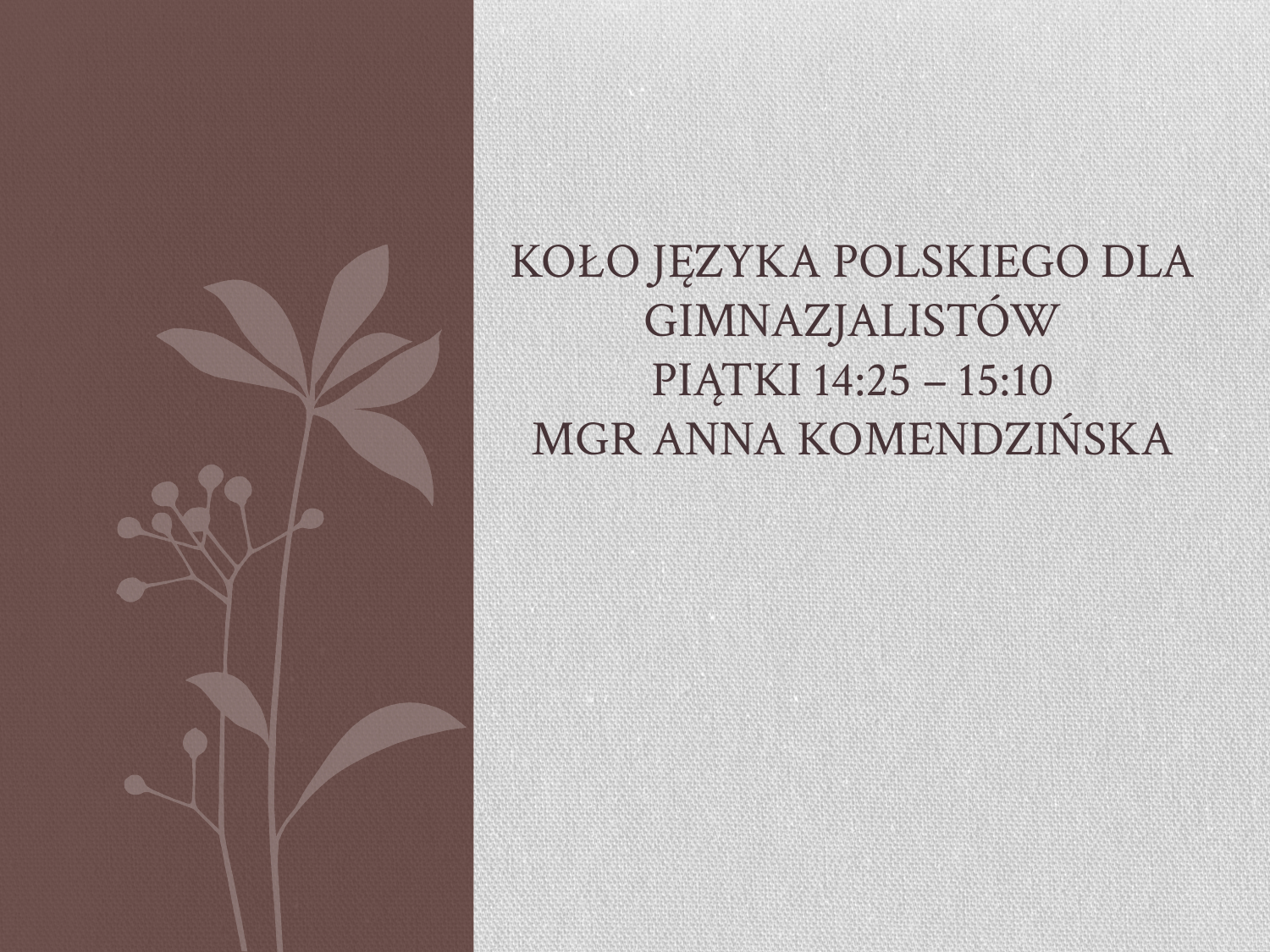

# Koło języka polskiego dla gimnazjalistów piątki 14:25 – 15:10 mgr anna Komendzińska